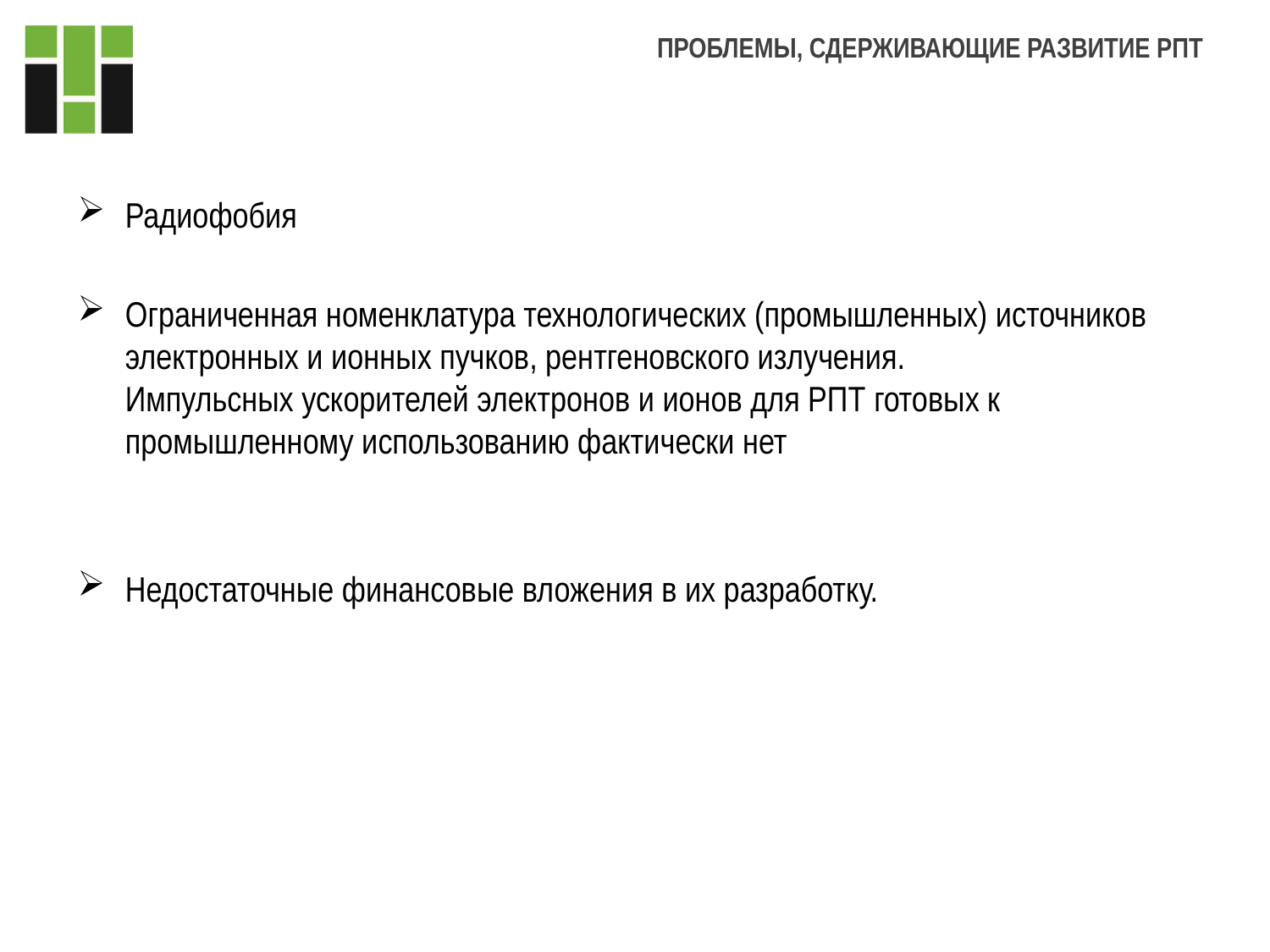

# ПРОБЛЕМЫ, СДЕРЖИВАЮЩИЕ РАЗВИТИЕ РПТ
Радиофобия

Ограниченная номенклатура технологических (промышленных) источников электронных и ионных пучков, рентгеновского излучения.
Импульсных ускорителей электронов и ионов для РПТ готовых к промышленному использованию фактически нет

Недостаточные финансовые вложения в их разработку.